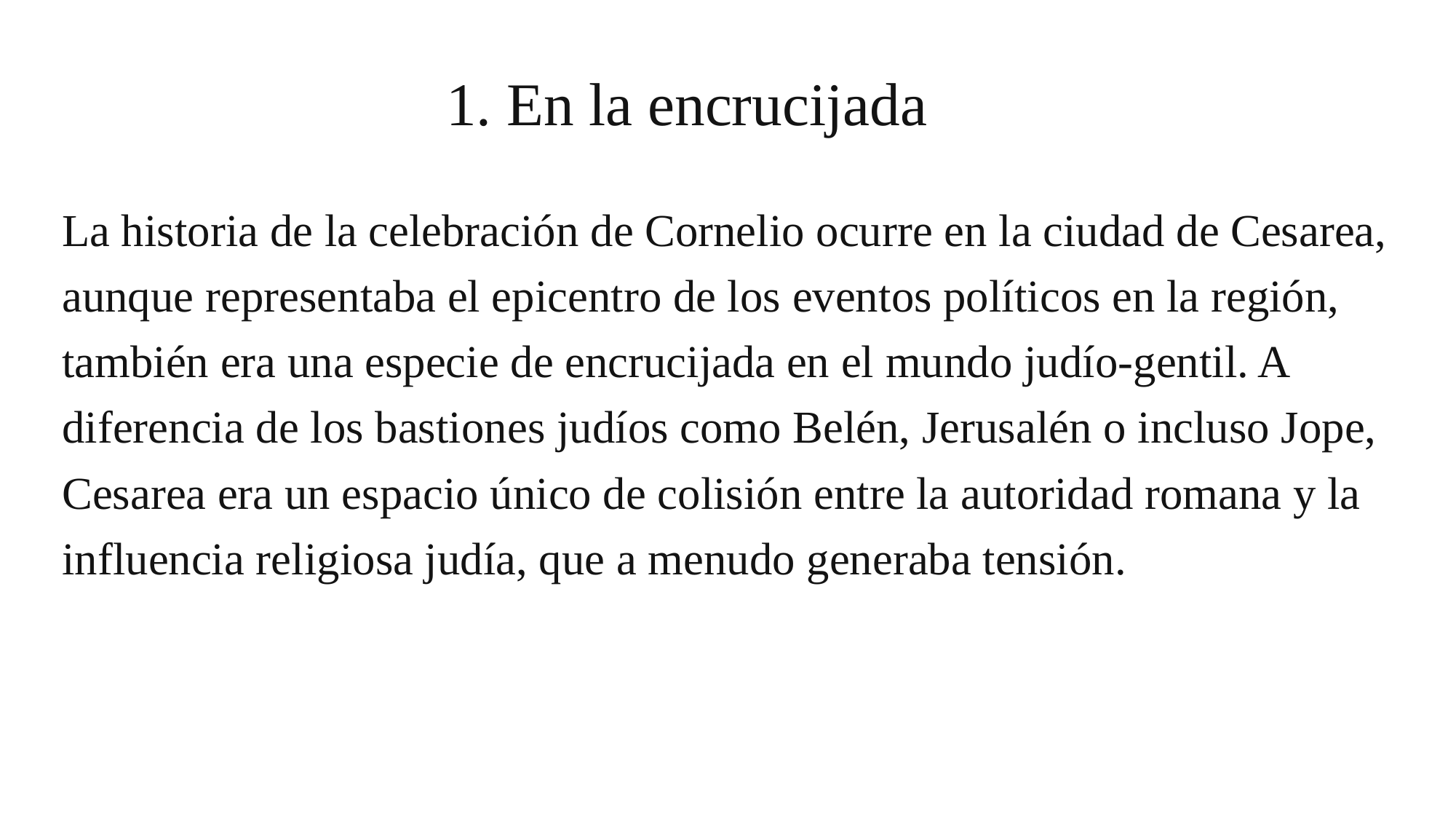

# 1. En la encrucijada
La historia de la celebración de Cornelio ocurre en la ciudad de Cesarea, aunque representaba el epicentro de los eventos políticos en la región, también era una especie de encrucijada en el mundo judío-gentil. A diferencia de los bastiones judíos como Belén, Jerusalén o incluso Jope, Cesarea era un espacio único de colisión entre la autoridad romana y la influencia religiosa judía, que a menudo generaba tensión.